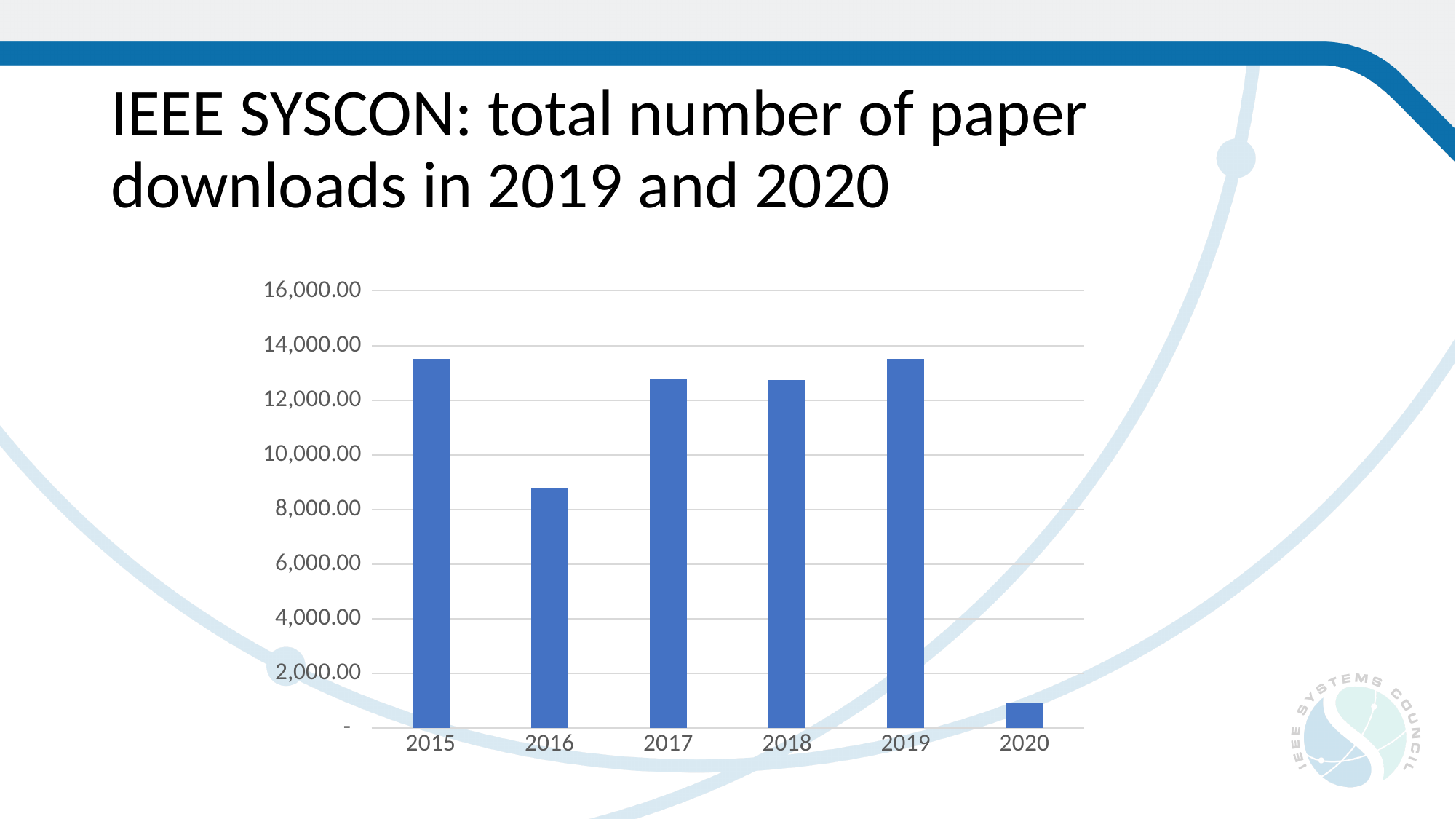

# IEEE SYSCON: total number of paper downloads in 2019 and 2020

### Chart

| Category |  |
|---|---|
| 2015 | 13516.0 |
| 2016 | 8784.0 |
| 2017 | 12789.0 |
| 2018 | 12733.0 |
| 2019 | 13516.0 |
| 2020 | 948.0 |